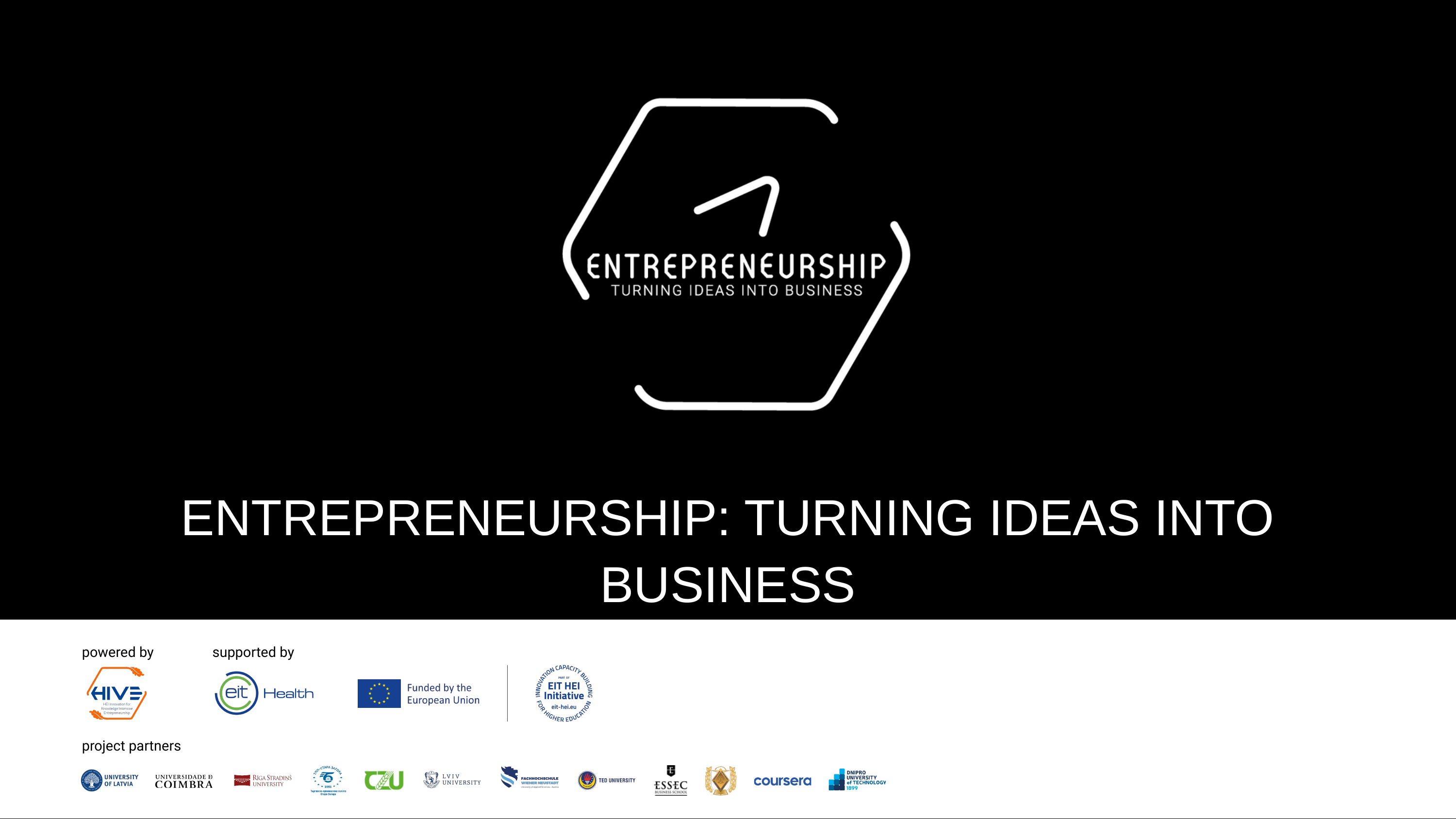

ENTREPRENEURSHIP: TURNING IDEAS INTO BUSINESS

powered by
supported by

project partners